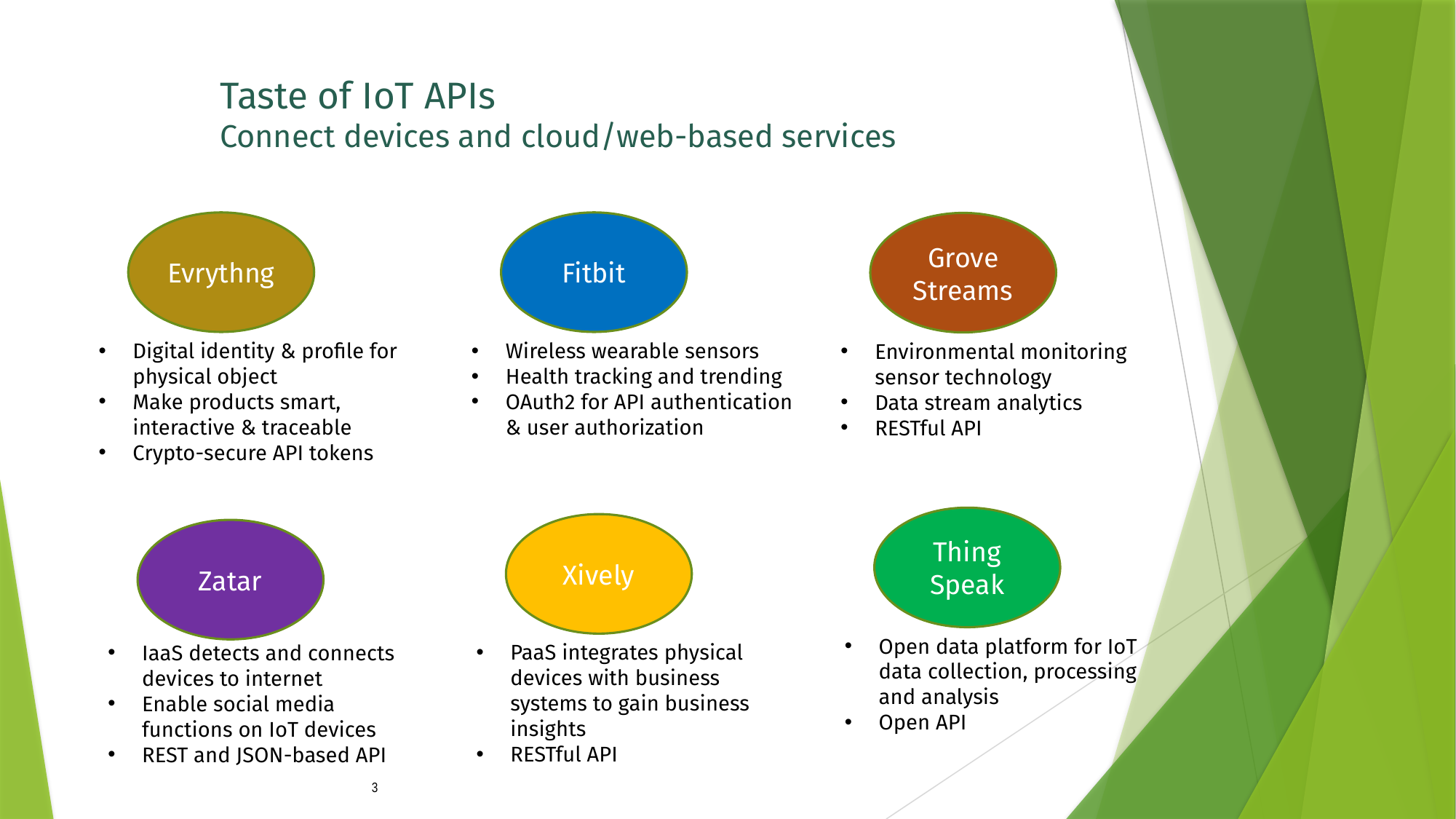

# Taste of IoT APIs Connect devices and cloud/web-based services
Evrythng
Fitbit
Grove
Streams
Digital identity & profile for physical object
Make products smart, interactive & traceable
Crypto-secure API tokens

Wireless wearable sensors
Health tracking and trending
OAuth2 for API authentication & user authorization

Environmental monitoring sensor technology
Data stream analytics
RESTful API
Thing
Speak
Xively
Zatar
Open data platform for IoT data collection, processing and analysis
Open API

PaaS integrates physical devices with business systems to gain business insights
RESTful API

IaaS detects and connects devices to internet
Enable social media functions on IoT devices
REST and JSON-based API

3